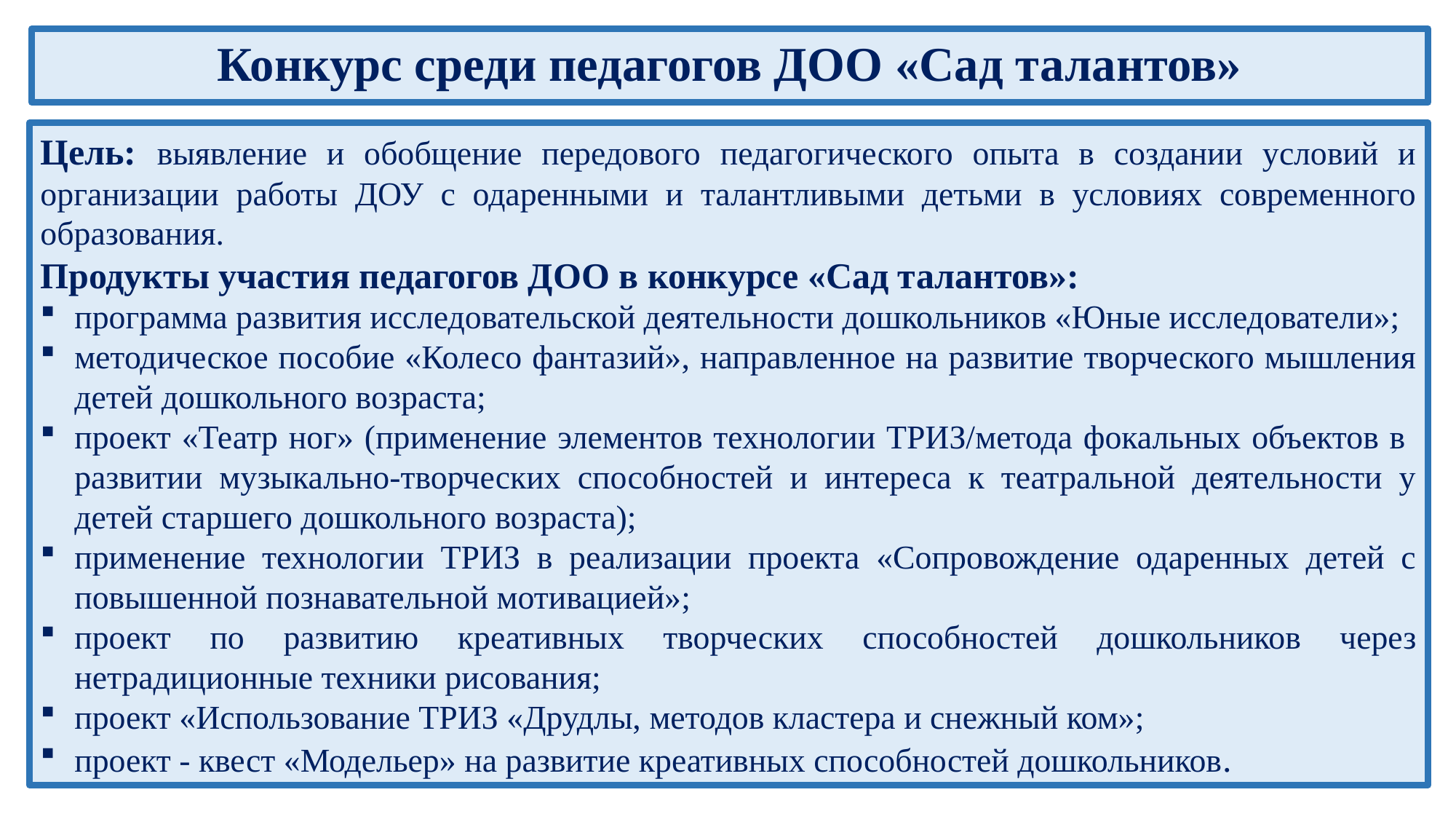

# Конкурс среди педагогов ДОО «Сад талантов»
Цель: выявление и обобщение передового педагогического опыта в создании условий и организации работы ДОУ с одаренными и талантливыми детьми в условиях современного образования.
Продукты участия педагогов ДОО в конкурсе «Сад талантов»:
программа развития исследовательской деятельности дошкольников «Юные исследователи»;
методическое пособие «Колесо фантазий», направленное на развитие творческого мышления детей дошкольного возраста;
проект «Театр ног» (применение элементов технологии ТРИЗ/метода фокальных объектов в  развитии музыкально-творческих способностей и интереса к театральной деятельности у детей старшего дошкольного возраста);
применение технологии ТРИЗ в реализации проекта «Сопровождение одаренных детей с повышенной познавательной мотивацией»;
проект по развитию креативных творческих способностей дошкольников через нетрадиционные техники рисования;
проект «Использование ТРИЗ «Друдлы, методов кластера и снежный ком»;
проект - квест «Модельер» на развитие креативных способностей дошкольников.